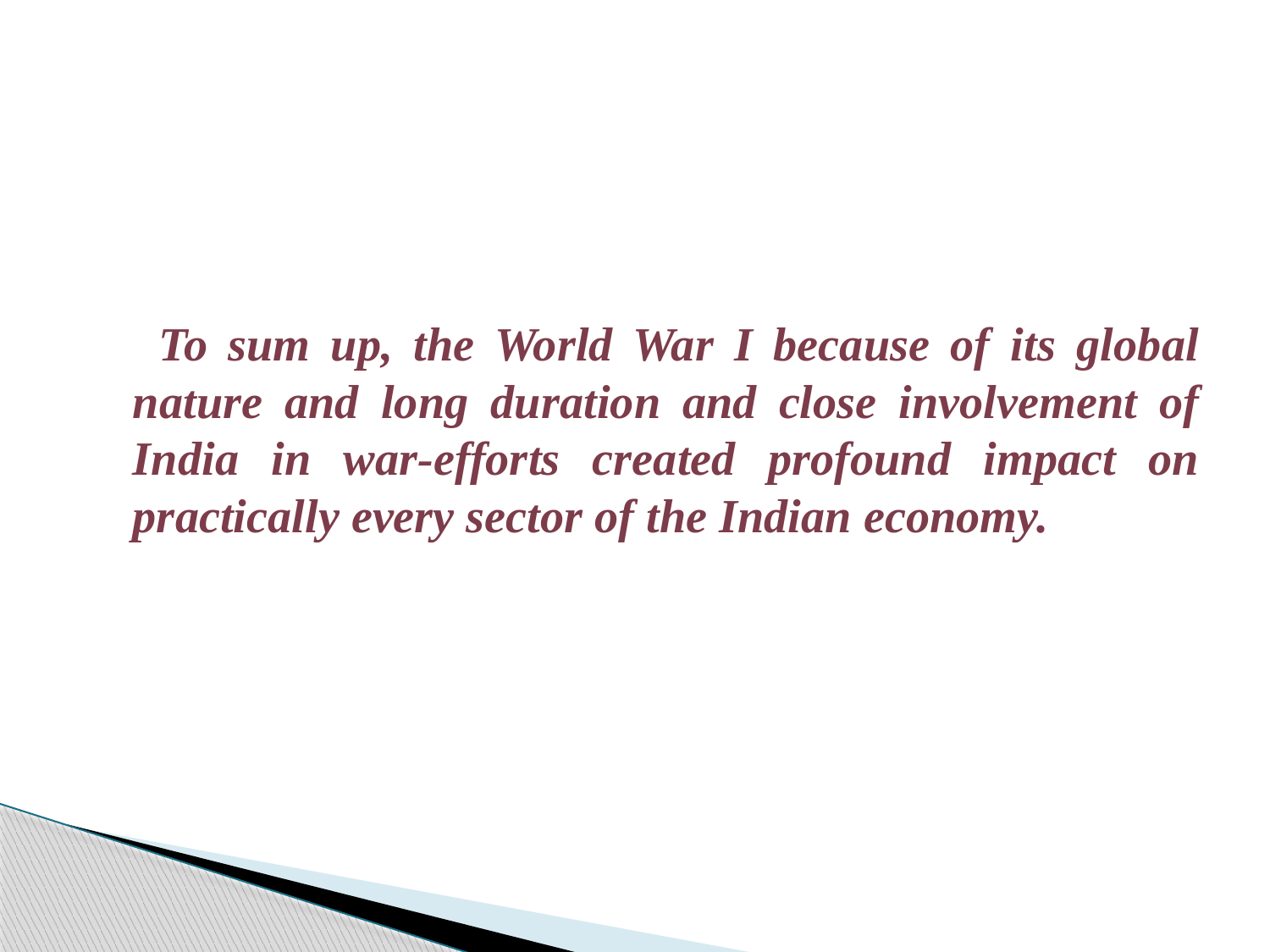

To sum up, the World War I because of its global nature and long duration and close involvement of India in war-efforts created profound impact on practically every sector of the Indian economy.